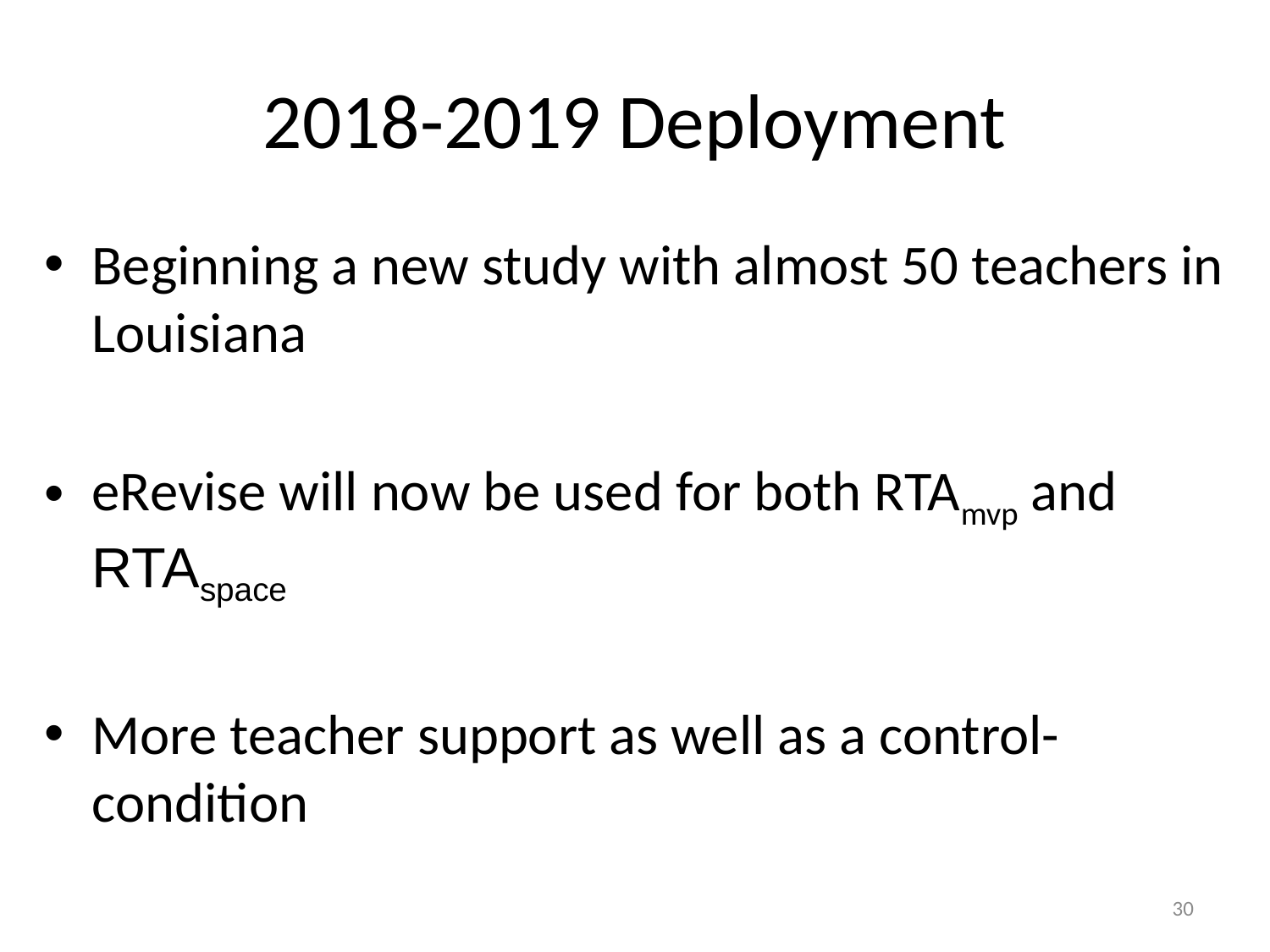

# 2018-2019 Deployment
Beginning a new study with almost 50 teachers in Louisiana

eRevise will now be used for both RTAmvp and RTAspace

More teacher support as well as a control-condition
30